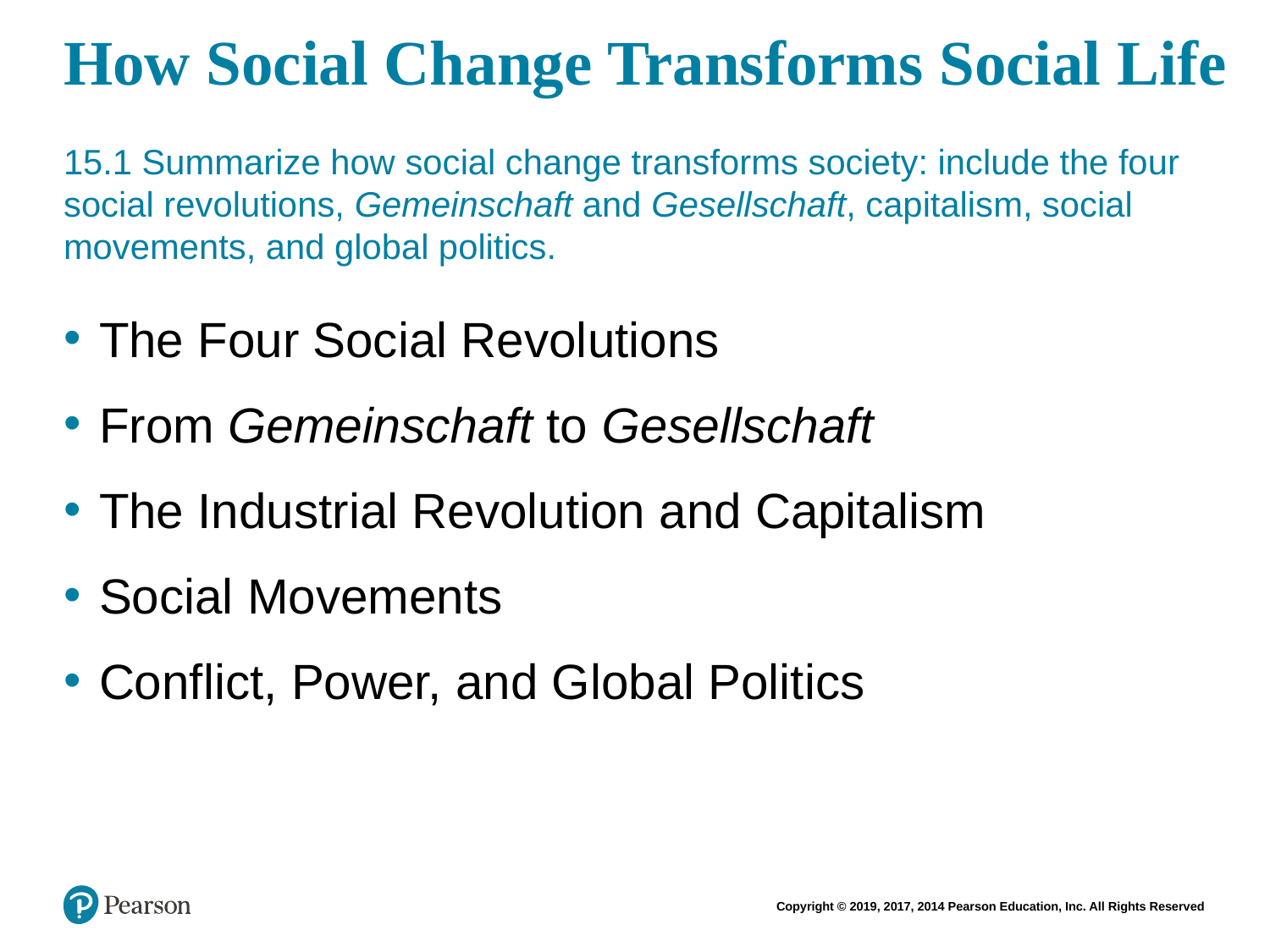

# How Social Change Transforms Social Life 15.1 Summarize how social change transforms society: include the four social revolutions, Gemeinschaft and Gesellschaft, capitalism, social movements, and global politics.

The Four Social Revolutions
From Gemeinschaft to Gesellschaft
The Industrial Revolution and Capitalism
Social Movements
Conflict, Power, and Global Politics